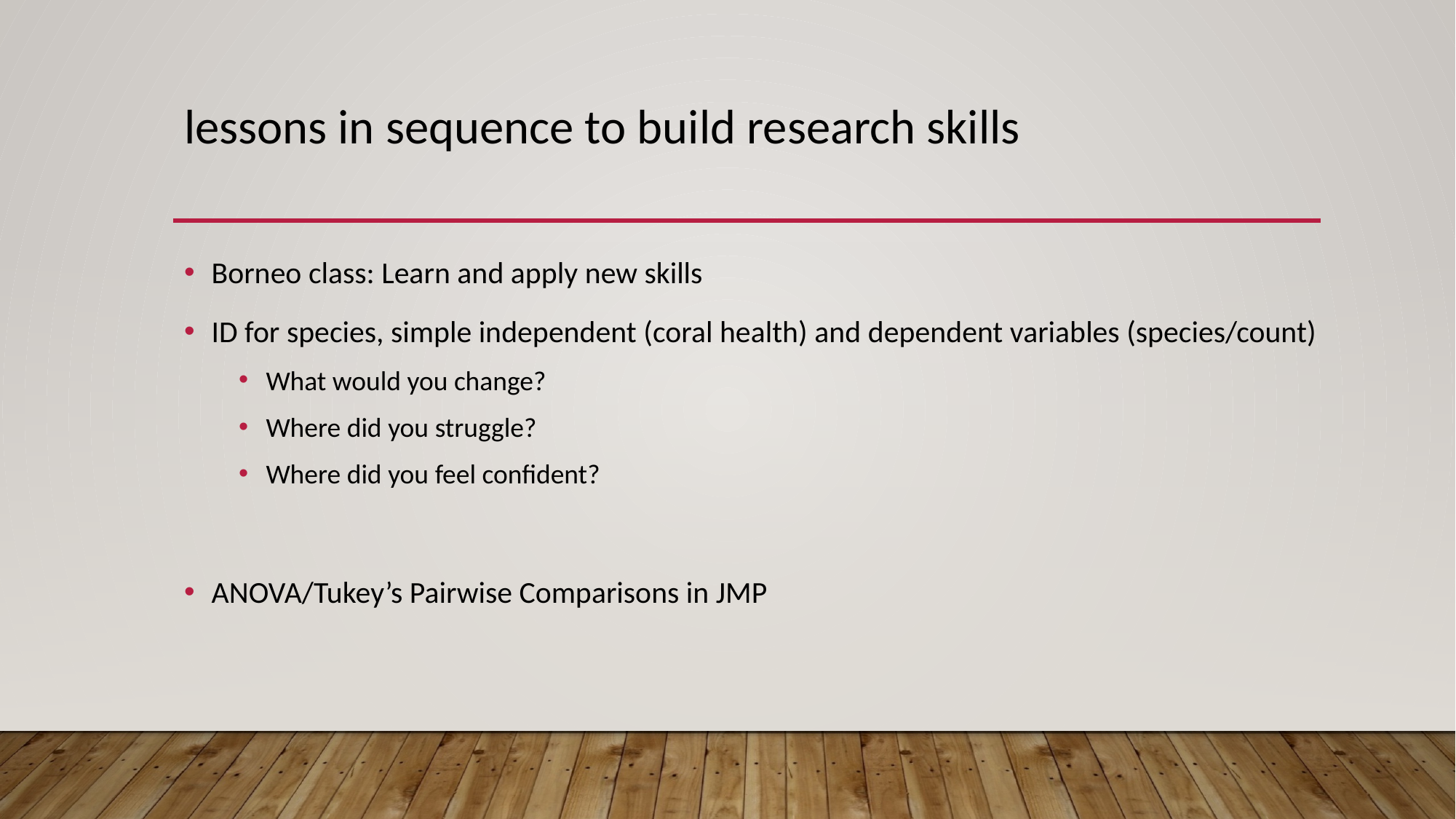

# lessons in sequence to build research skills
Borneo class: Learn and apply new skills
ID for species, simple independent (coral health) and dependent variables (species/count)
What would you change?
Where did you struggle?
Where did you feel confident?

ANOVA/Tukey’s Pairwise Comparisons in JMP